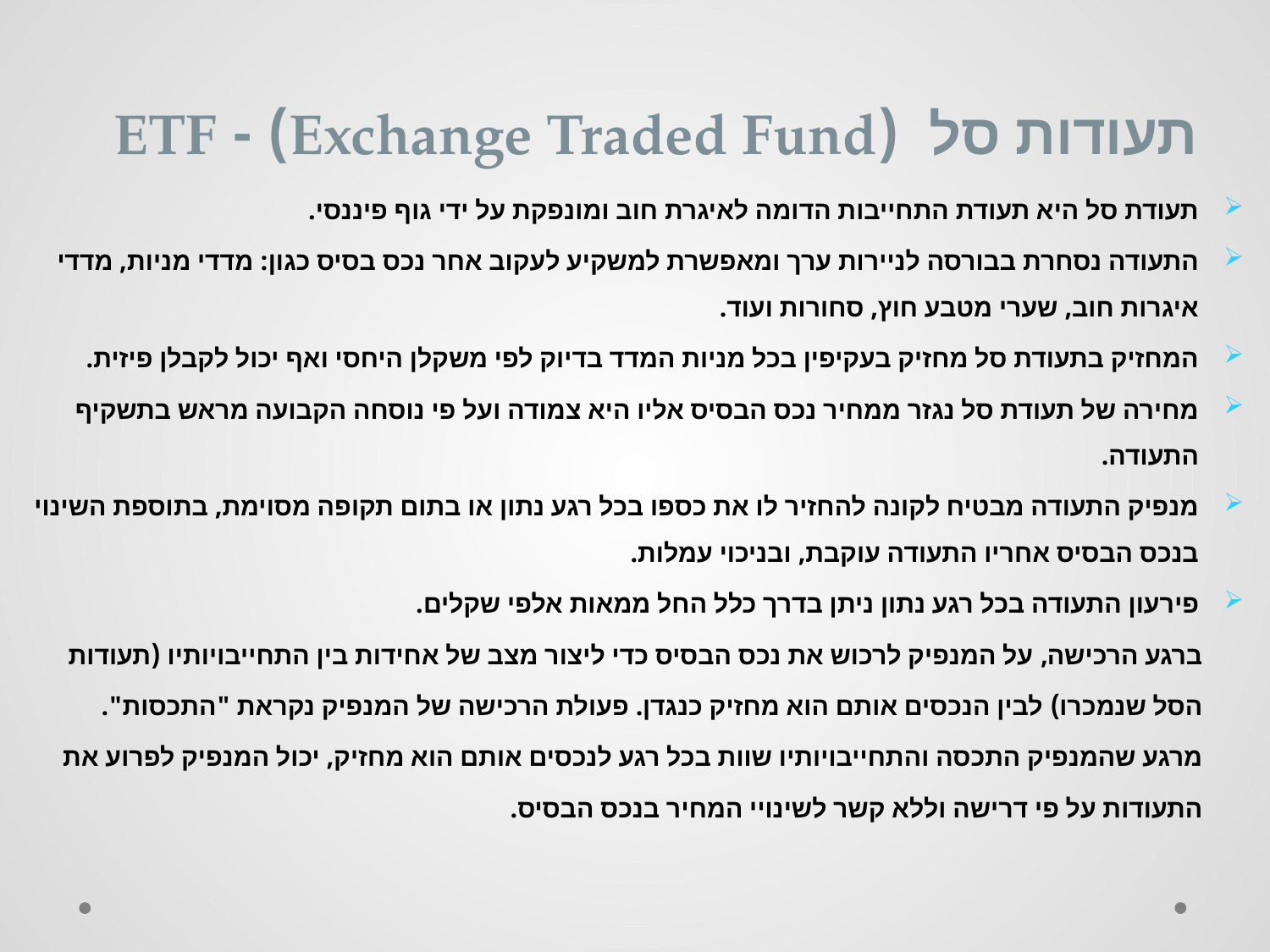

# תעודות סל  (Exchange Traded Fund) - ETF
תעודת סל היא תעודת התחייבות הדומה לאיגרת חוב ומונפקת על ידי גוף פיננסי.
התעודה נסחרת בבורסה לניירות ערך ומאפשרת למשקיע לעקוב אחר נכס בסיס כגון: מדדי מניות, מדדי איגרות חוב, שערי מטבע חוץ, סחורות ועוד.
המחזיק בתעודת סל מחזיק בעקיפין בכל מניות המדד בדיוק לפי משקלן היחסי ואף יכול לקבלן פיזית.
מחירה של תעודת סל נגזר ממחיר נכס הבסיס אליו היא צמודה ועל פי נוסחה הקבועה מראש בתשקיף התעודה.
מנפיק התעודה מבטיח לקונה להחזיר לו את כספו בכל רגע נתון או בתום תקופה מסוימת, בתוספת השינוי בנכס הבסיס אחריו התעודה עוקבת, ובניכוי עמלות.
פירעון התעודה בכל רגע נתון ניתן בדרך כלל החל ממאות אלפי שקלים.
      ברגע הרכישה, על המנפיק לרכוש את נכס הבסיס כדי ליצור מצב של אחידות בין התחייבויותיו (תעודות
      הסל שנמכרו) לבין הנכסים אותם הוא מחזיק כנגדן. פעולת הרכישה של המנפיק נקראת "התכסות".
      מרגע שהמנפיק התכסה והתחייבויותיו שוות בכל רגע לנכסים אותם הוא מחזיק, יכול המנפיק לפרוע את
      התעודות על פי דרישה וללא קשר לשינויי המחיר בנכס הבסיס.